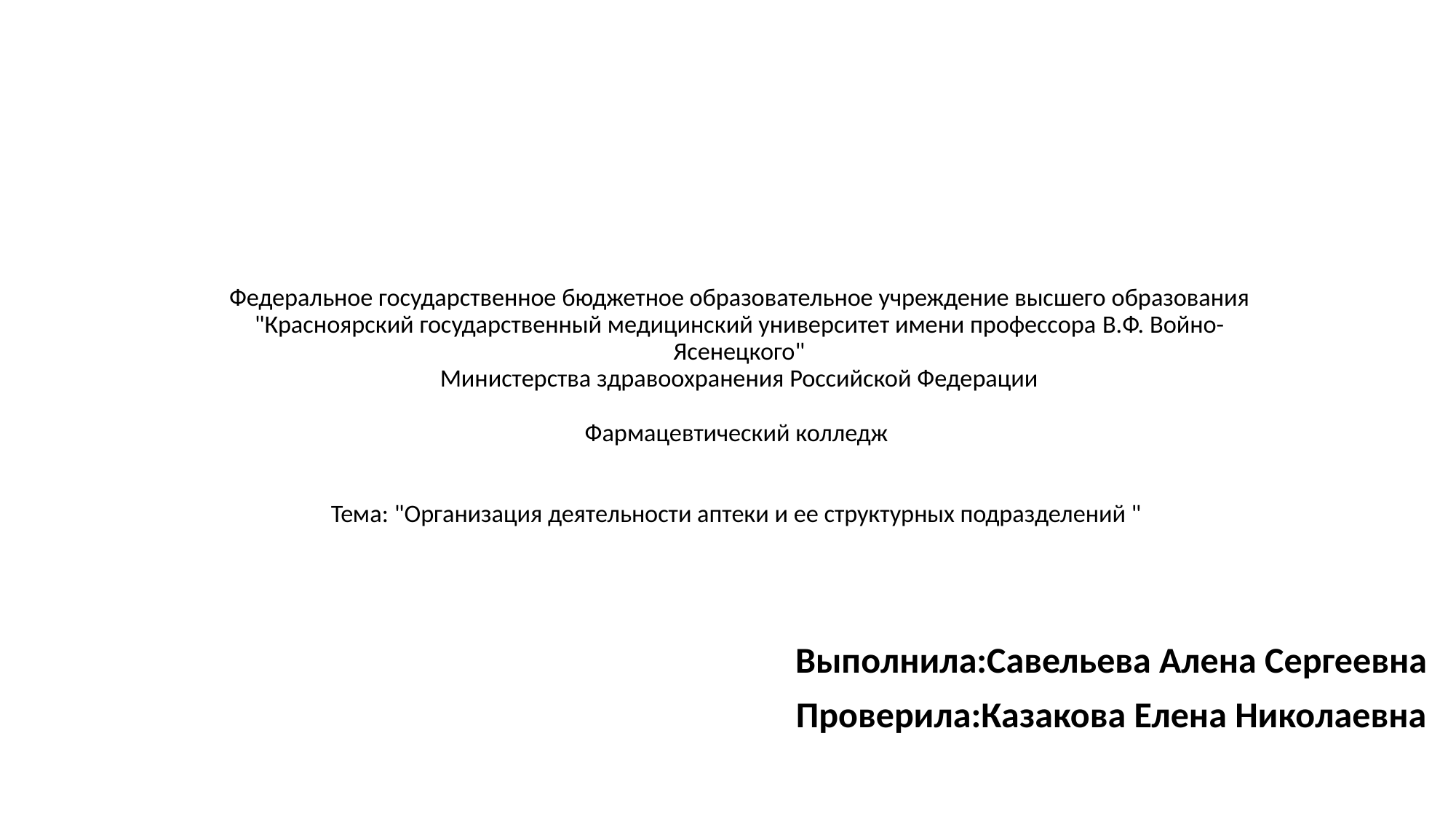

# Федеральное государственное бюджетное образовательное учреждение высшего образования "Красноярский государственный медицинский университет имени профессора В.Ф. Войно-Ясенецкого" Министерства здравоохранения Российской Федерации Фармацевтический колледж  Тема: "Организация деятельности аптеки и ее структурных подразделений "
Выполнила:Савельева Алена Сергеевна
Проверила:Казакова Елена Николаевна